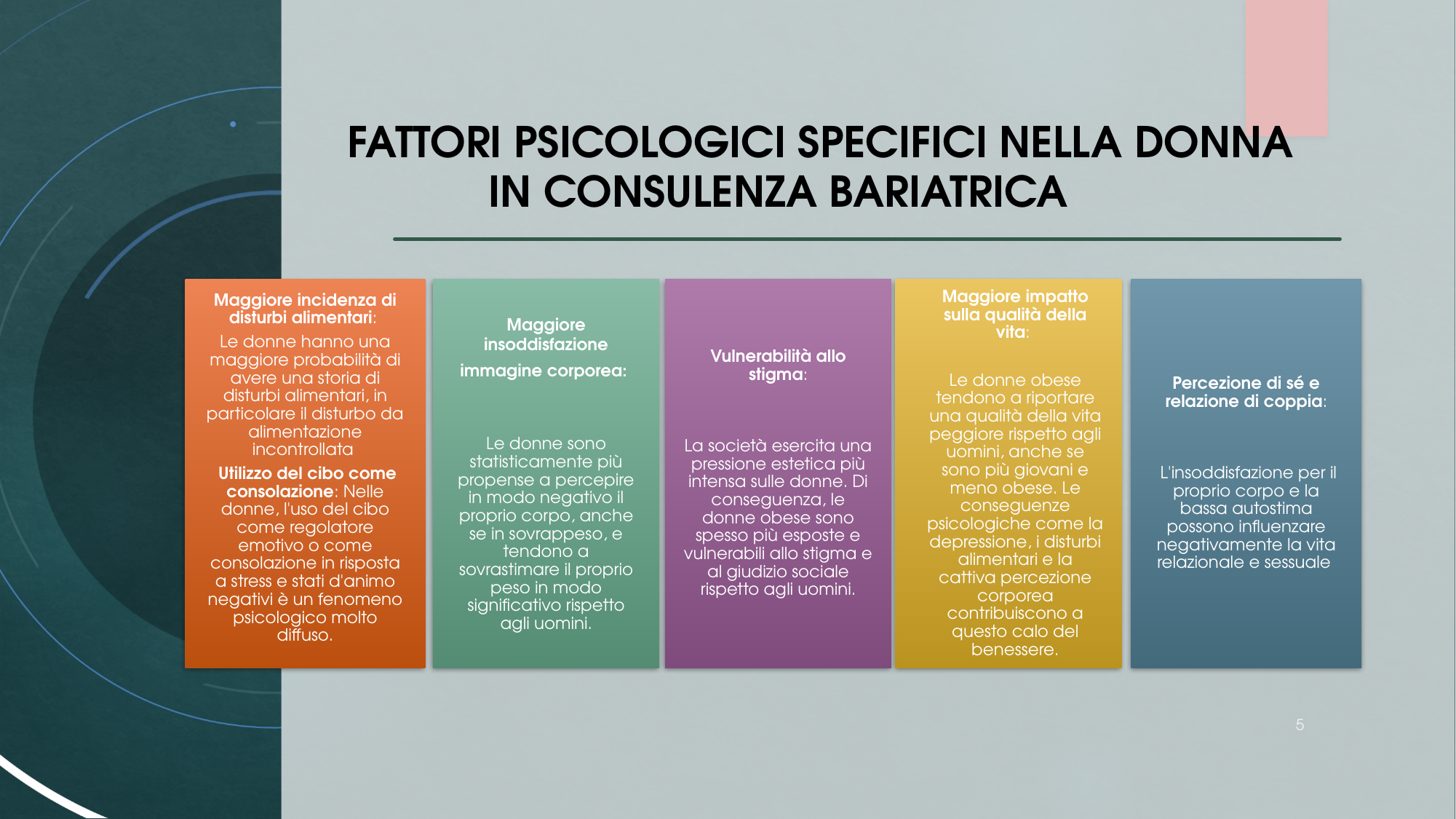

# Fattori psicologici SPECIFICI NELLA DONNA IN consulenza bariatrica

Maggiore incidenza di disturbi alimentari:
Le donne hanno una maggiore probabilità di avere una storia di disturbi alimentari, in particolare il disturbo da alimentazione incontrollata
 Utilizzo del cibo come consolazione: Nelle donne, l'uso del cibo come regolatore emotivo o come consolazione in risposta a stress e stati d'animo negativi è un fenomeno psicologico molto diffuso.

Maggiore impatto sulla qualità della vita:

Le donne obese tendono a riportare una qualità della vita peggiore rispetto agli uomini, anche se sono più giovani e meno obese. Le conseguenze psicologiche come la depressione, i disturbi alimentari e la cattiva percezione corporea contribuiscono a questo calo del benessere.

Maggiore insoddisfazione
immagine corporea:

Le donne sono statisticamente più propense a percepire in modo negativo il proprio corpo, anche se in sovrappeso, e tendono a sovrastimare il proprio peso in modo significativo rispetto agli uomini.

Vulnerabilità allo stigma:

La società esercita una pressione estetica più intensa sulle donne. Di conseguenza, le donne obese sono spesso più esposte e vulnerabili allo stigma e al giudizio sociale rispetto agli uomini.

Percezione di sé e relazione di coppia:

 L'insoddisfazione per il proprio corpo e la bassa autostima possono influenzare negativamente la vita relazionale e sessuale
5